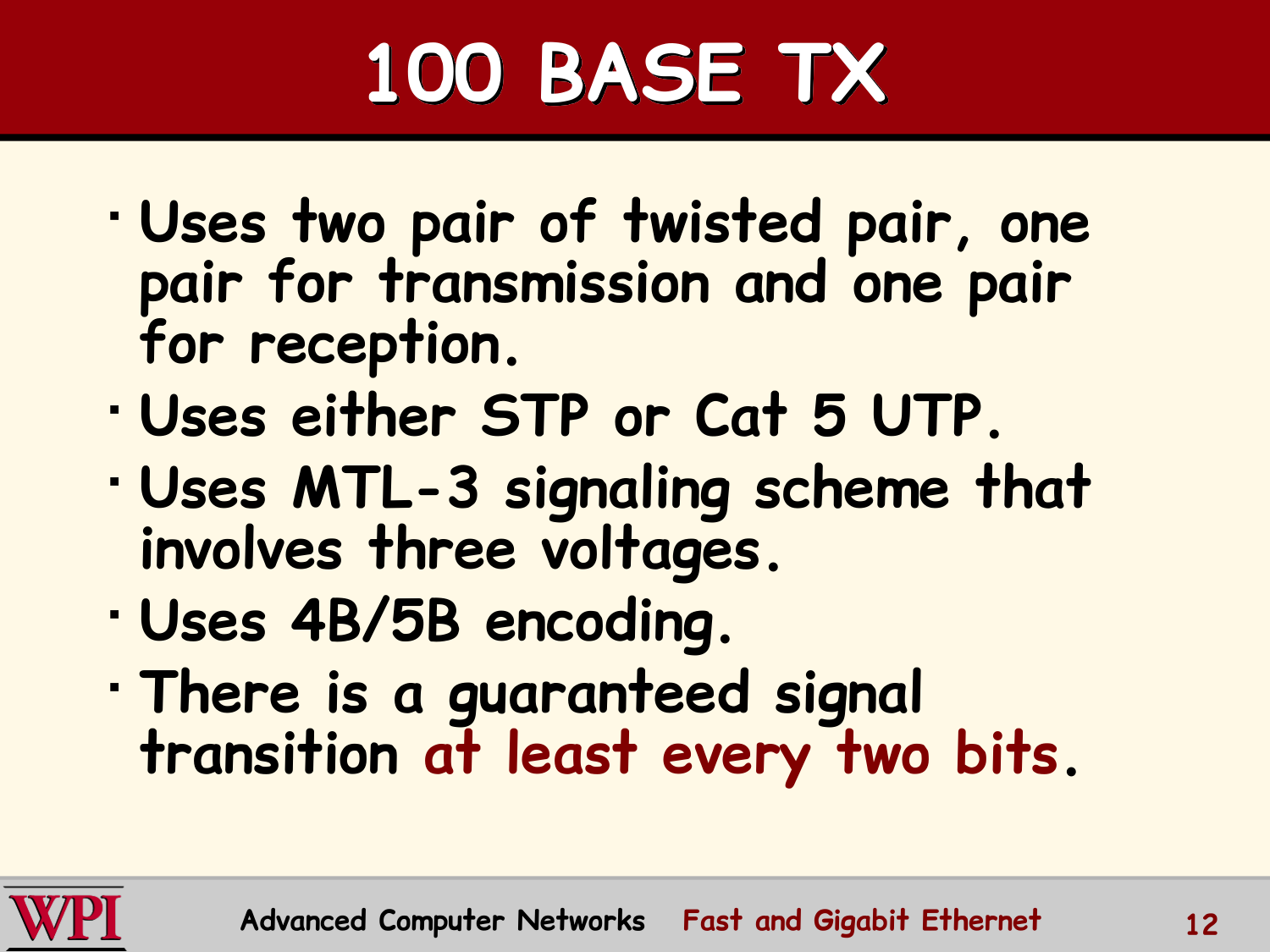

# 100 BASE TX
Uses two pair of twisted pair, one pair for transmission and one pair for reception.
Uses either STP or Cat 5 UTP.
Uses MTL-3 signaling scheme that involves three voltages.
Uses 4B/5B encoding.
There is a guaranteed signal transition at least every two bits.
Advanced Computer Networks   Fast and Gigabit Ethernet
12